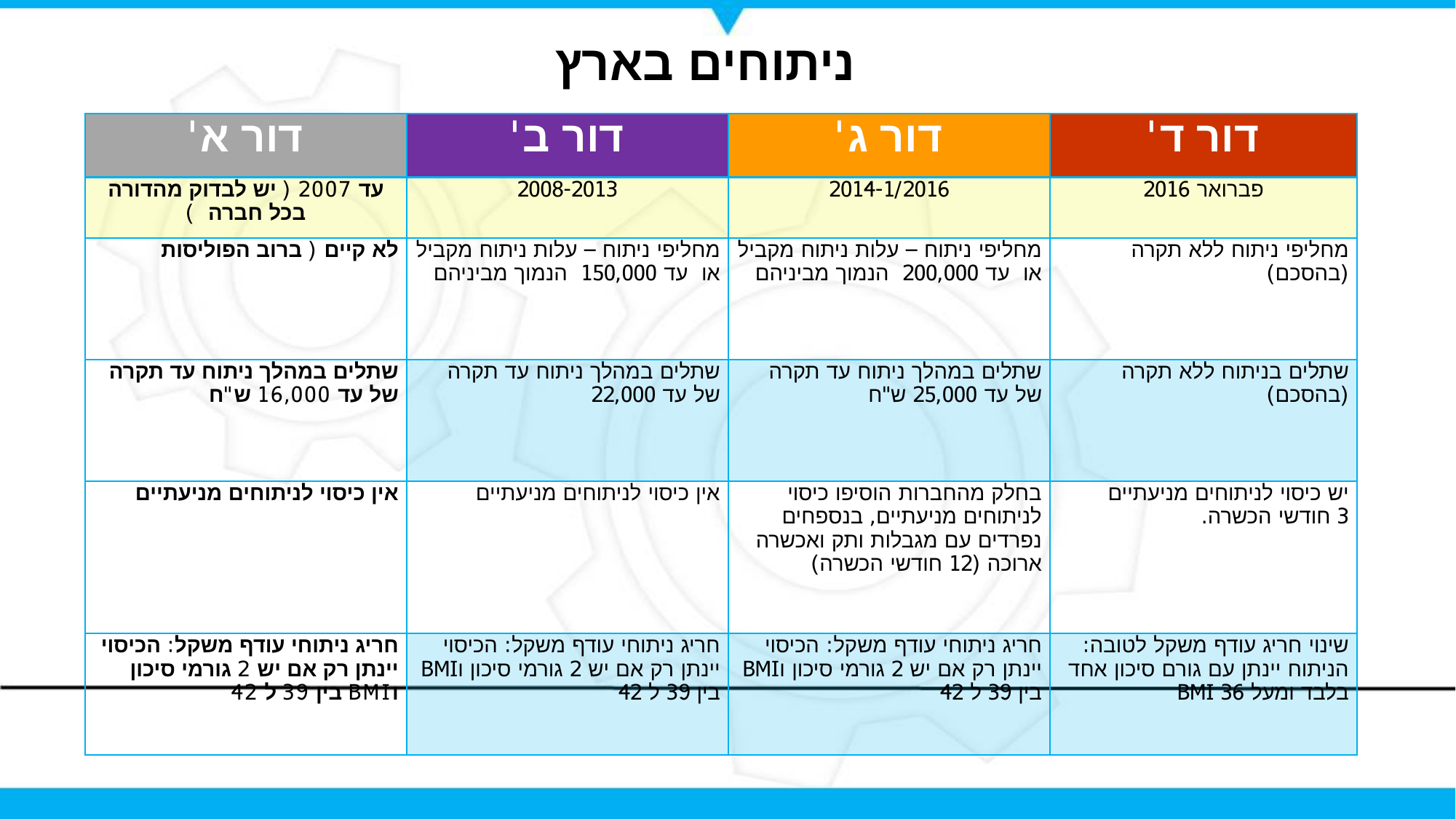

24
# ניתוחים בארץ
| דור א' | דור ב' | דור ג' | דור ד' |
| --- | --- | --- | --- |
| עד 2007 ( יש לבדוק מהדורה בכל חברה ) | 2008-2013 | 2014-1/2016 | פברואר 2016 |
| לא קיים ( ברוב הפוליסות | מחליפי ניתוח – עלות ניתוח מקביל או עד 150,000 הנמוך מביניהם | מחליפי ניתוח – עלות ניתוח מקביל או עד 200,000 הנמוך מביניהם | מחליפי ניתוח ללא תקרה (בהסכם) |
| שתלים במהלך ניתוח עד תקרה של עד 16,000 ש"ח | שתלים במהלך ניתוח עד תקרה של עד 22,000 | שתלים במהלך ניתוח עד תקרה של עד 25,000 ש"ח | שתלים בניתוח ללא תקרה (בהסכם) |
| אין כיסוי לניתוחים מניעתיים | אין כיסוי לניתוחים מניעתיים | בחלק מהחברות הוסיפו כיסוי לניתוחים מניעתיים, בנספחים נפרדים עם מגבלות ותק ואכשרה ארוכה (12 חודשי הכשרה) | יש כיסוי לניתוחים מניעתיים 3 חודשי הכשרה. |
| חריג ניתוחי עודף משקל: הכיסוי יינתן רק אם יש 2 גורמי סיכון וBMI בין 39 ל 42 | חריג ניתוחי עודף משקל: הכיסוי יינתן רק אם יש 2 גורמי סיכון וBMI בין 39 ל 42 | חריג ניתוחי עודף משקל: הכיסוי יינתן רק אם יש 2 גורמי סיכון וBMI בין 39 ל 42 | שינוי חריג עודף משקל לטובה: הניתוח יינתן עם גורם סיכון אחד בלבד ומעל BMI 36 |